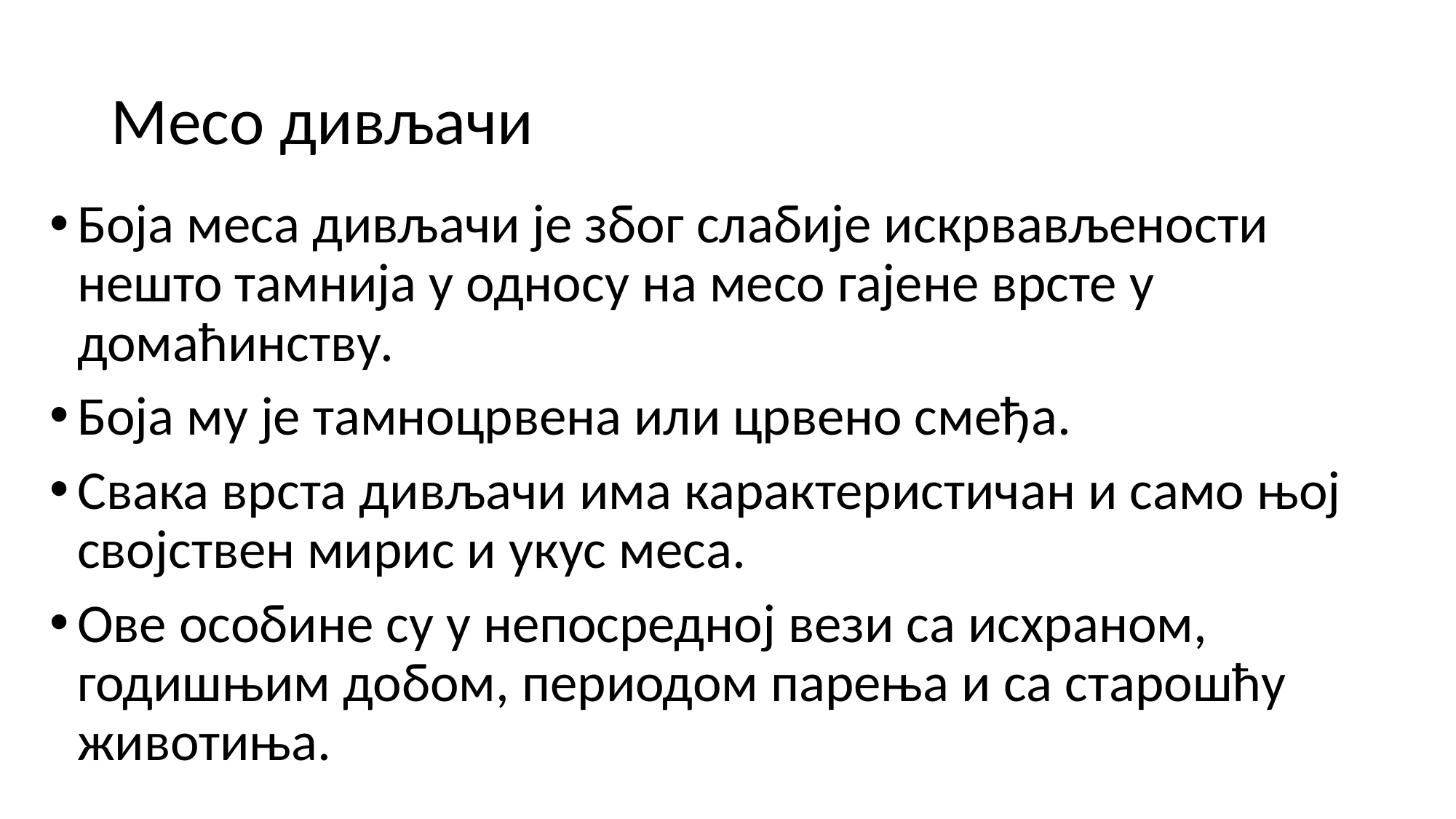

# Mесо дивљачи
Боја меса дивљачи је због слабије искрвављености нешто тамнија у односу на месо гајене врсте у домаћинству.
Боја му је тамноцрвена или црвено смеђа.
Свака врста дивљачи има карактеристичан и само њој својствен мирис и укус меса.
Ове особине су у непосредној вези са исхраном, годишњим добом, периодом парења и са старошћу животиња.